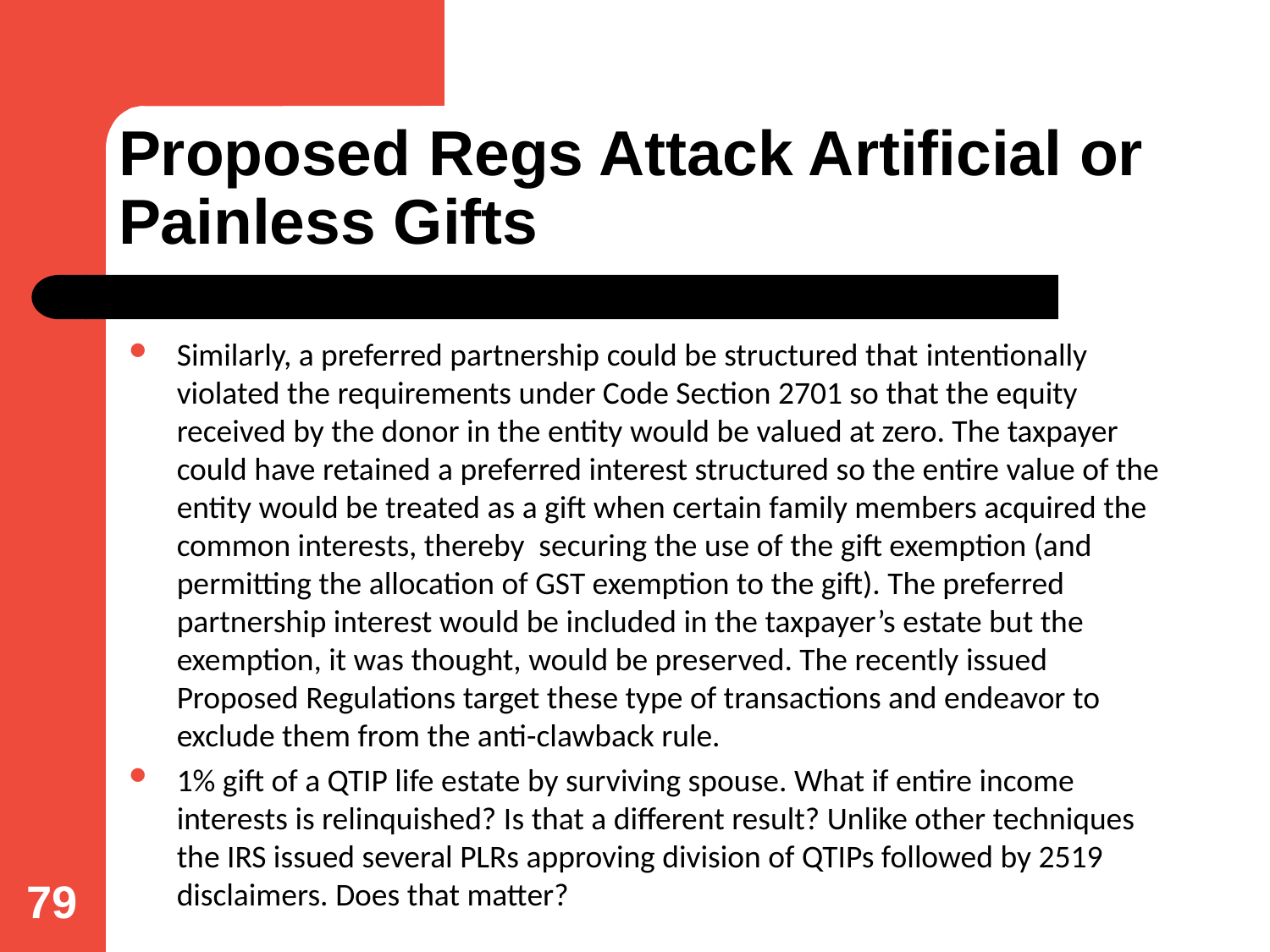

# Proposed Regs Attack Artificial or Painless Gifts
Similarly, a preferred partnership could be structured that intentionally violated the requirements under Code Section 2701 so that the equity received by the donor in the entity would be valued at zero. The taxpayer could have retained a preferred interest structured so the entire value of the entity would be treated as a gift when certain family members acquired the common interests, thereby  securing the use of the gift exemption (and permitting the allocation of GST exemption to the gift). The preferred partnership interest would be included in the taxpayer’s estate but the exemption, it was thought, would be preserved. The recently issued Proposed Regulations target these type of transactions and endeavor to exclude them from the anti-clawback rule.
1% gift of a QTIP life estate by surviving spouse. What if entire income interests is relinquished? Is that a different result? Unlike other techniques the IRS issued several PLRs approving division of QTIPs followed by 2519 disclaimers. Does that matter?
79